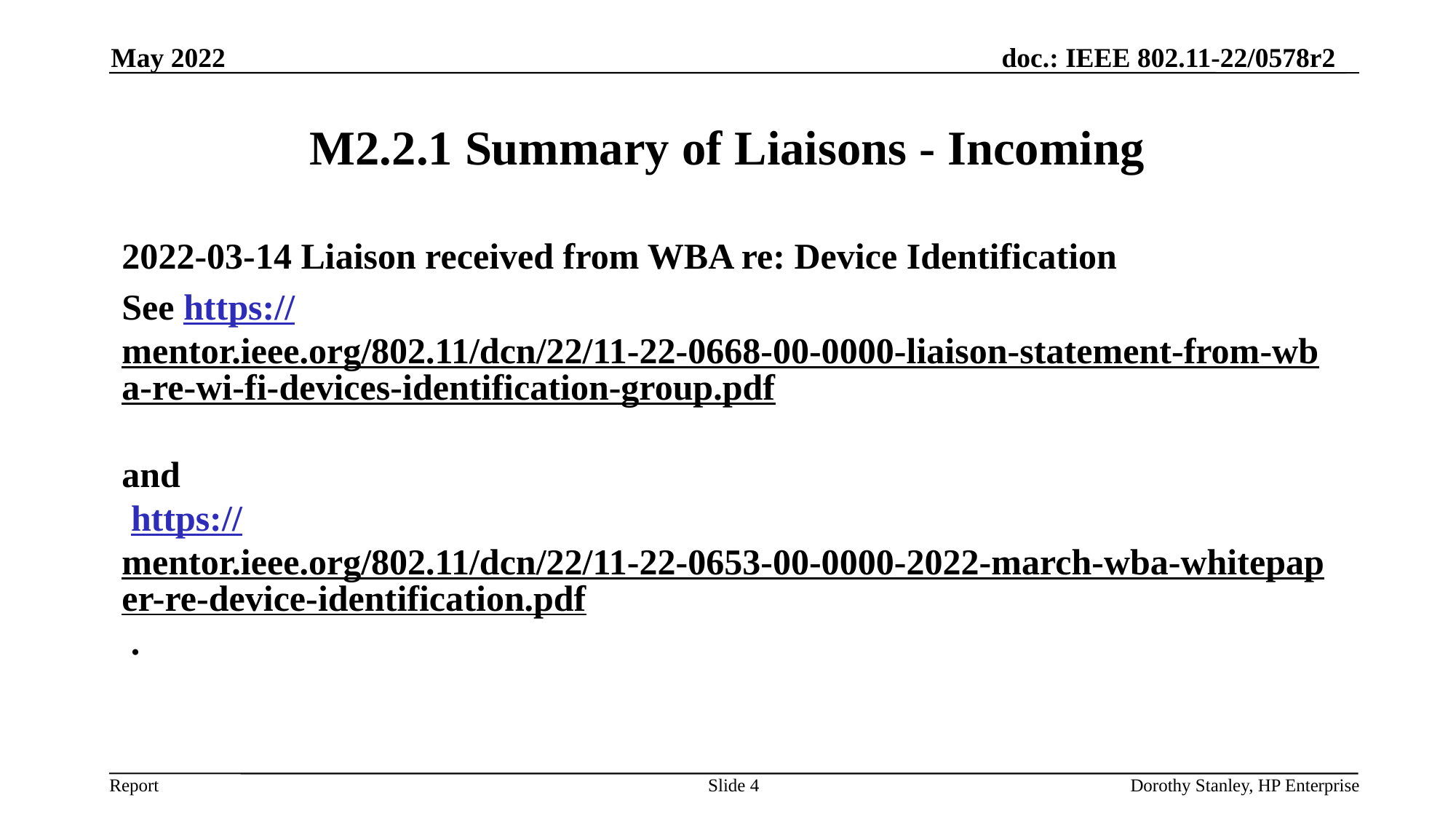

May 2022
# M2.2.1 Summary of Liaisons - Incoming
2022-03-14 Liaison received from WBA re: Device Identification
See https://mentor.ieee.org/802.11/dcn/22/11-22-0668-00-0000-liaison-statement-from-wba-re-wi-fi-devices-identification-group.pdf
and
 https://mentor.ieee.org/802.11/dcn/22/11-22-0653-00-0000-2022-march-wba-whitepaper-re-device-identification.pdf .

Slide 4
Dorothy Stanley, HP Enterprise